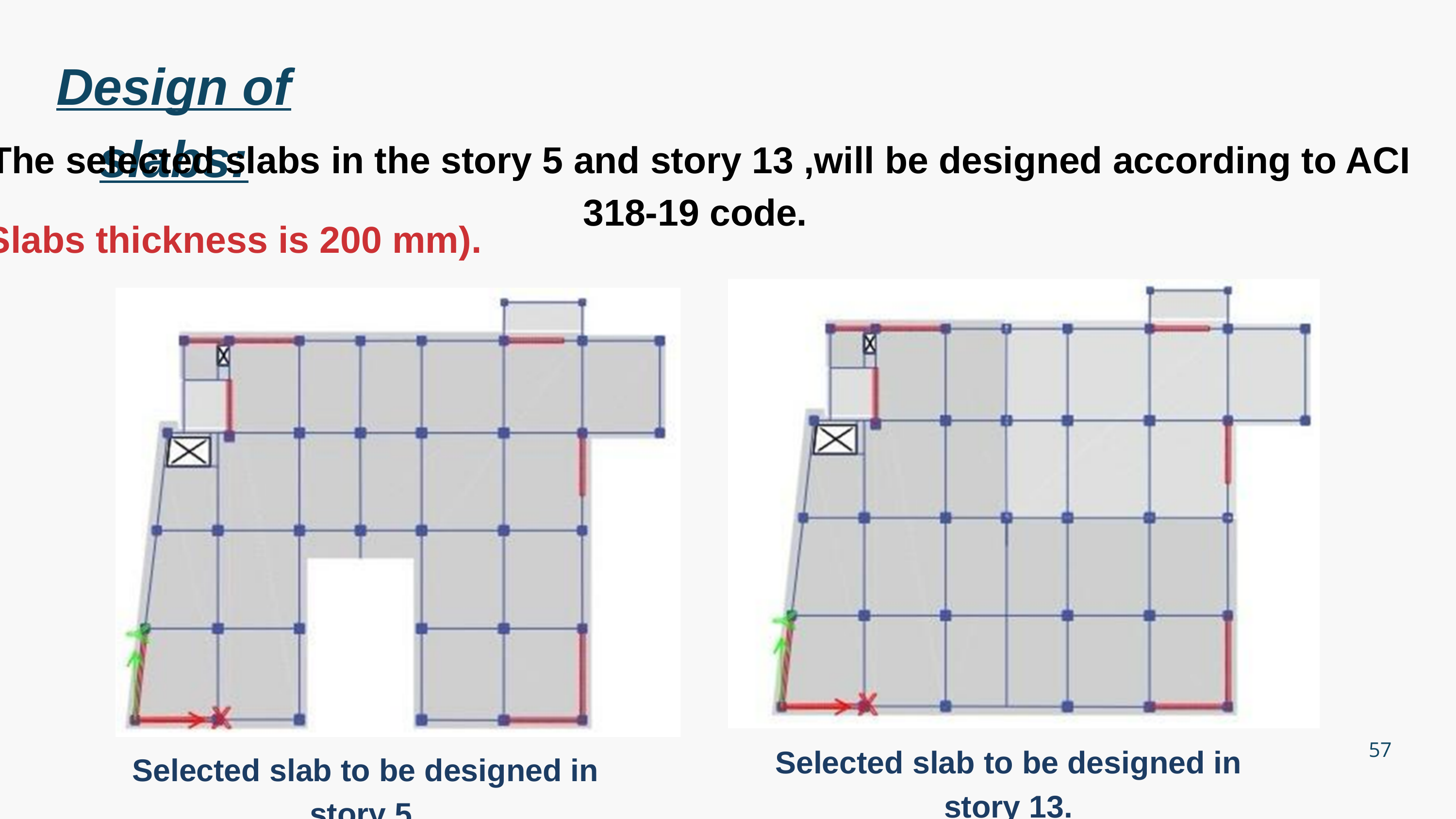

Design of slabs:
The selected slabs in the story 5 and story 13 ,will be designed according to ACI 318-19 code.
(Slabs thickness is 200 mm).

57
Selected slab to be designed in story 13.
Selected slab to be designed in story 5.